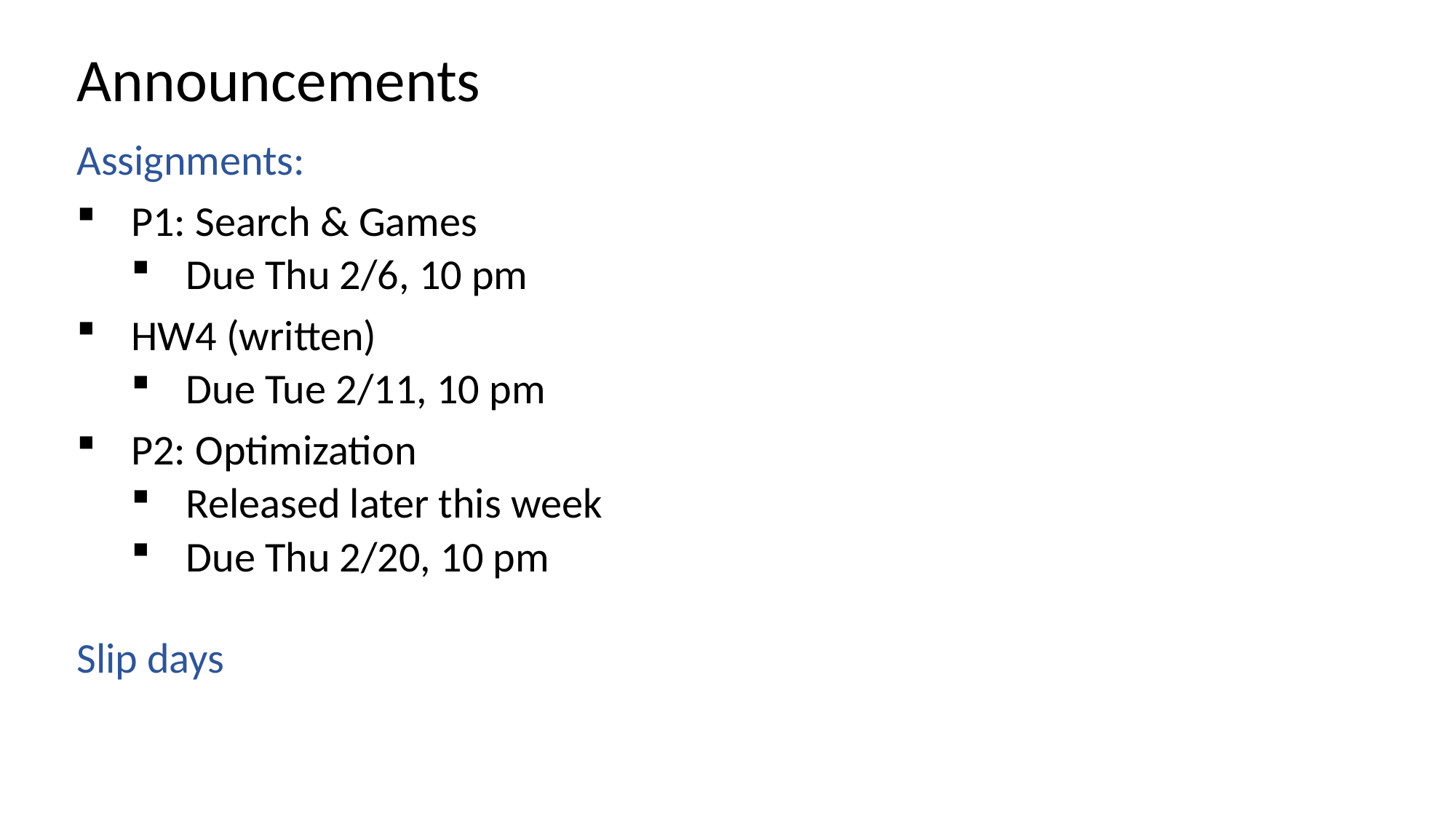

# Announcements
Assignments:
P1: Search & Games
Due Thu 2/6, 10 pm
HW4 (written)
Due Tue 2/11, 10 pm
P2: Optimization
Released later this week
Due Thu 2/20, 10 pm

Slip days